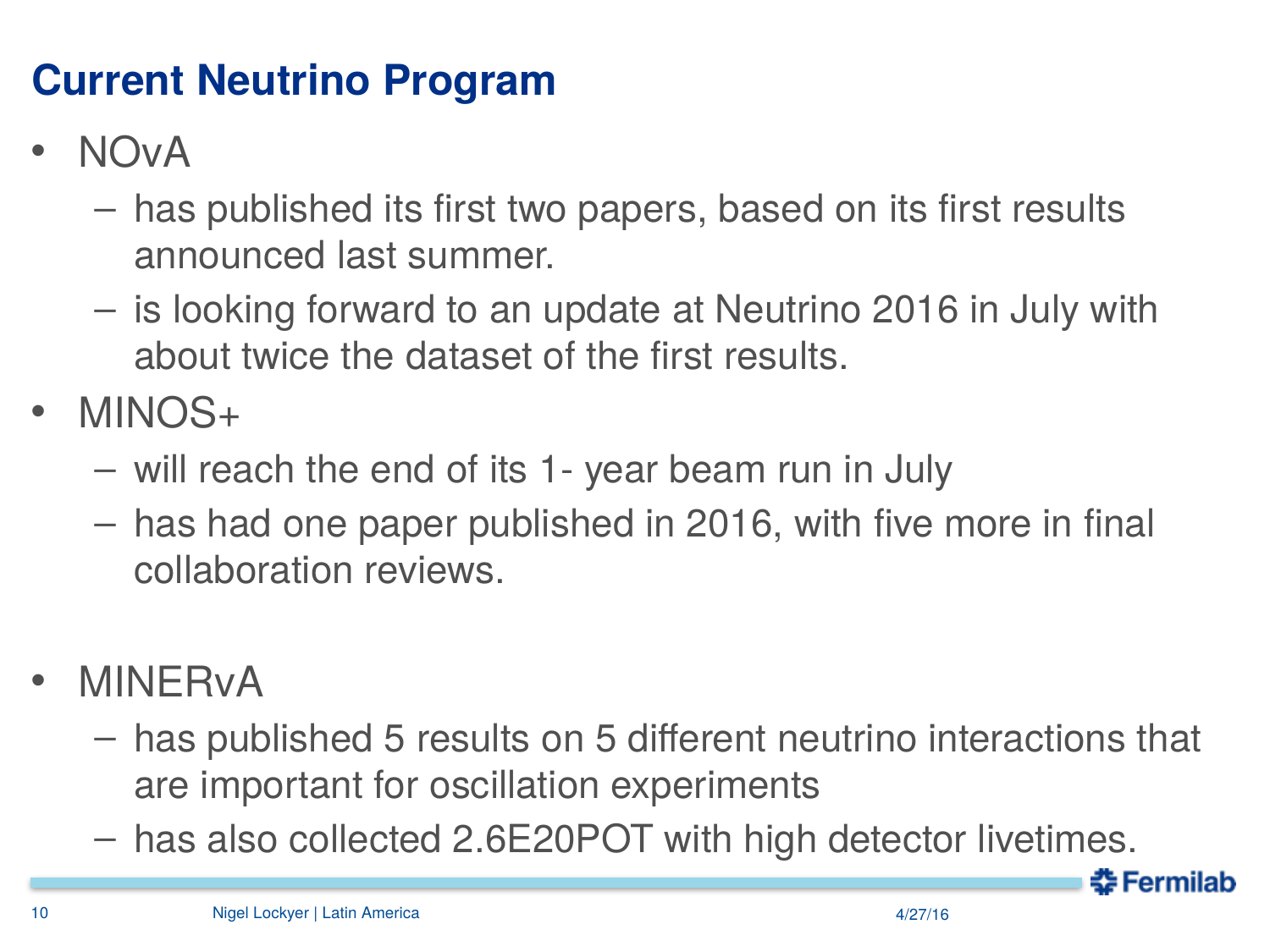

# Current Neutrino Program
NOvA
has published its first two papers, based on its first results announced last summer.
is looking forward to an update at Neutrino 2016 in July with about twice the dataset of the first results.
MINOS+
will reach the end of its 1- year beam run in July
has had one paper published in 2016, with five more in final collaboration reviews.

MINERvA
has published 5 results on 5 different neutrino interactions that are important for oscillation experiments
has also collected 2.6E20POT with high detector livetimes.

10
Nigel Lockyer | Latin America
4/27/16